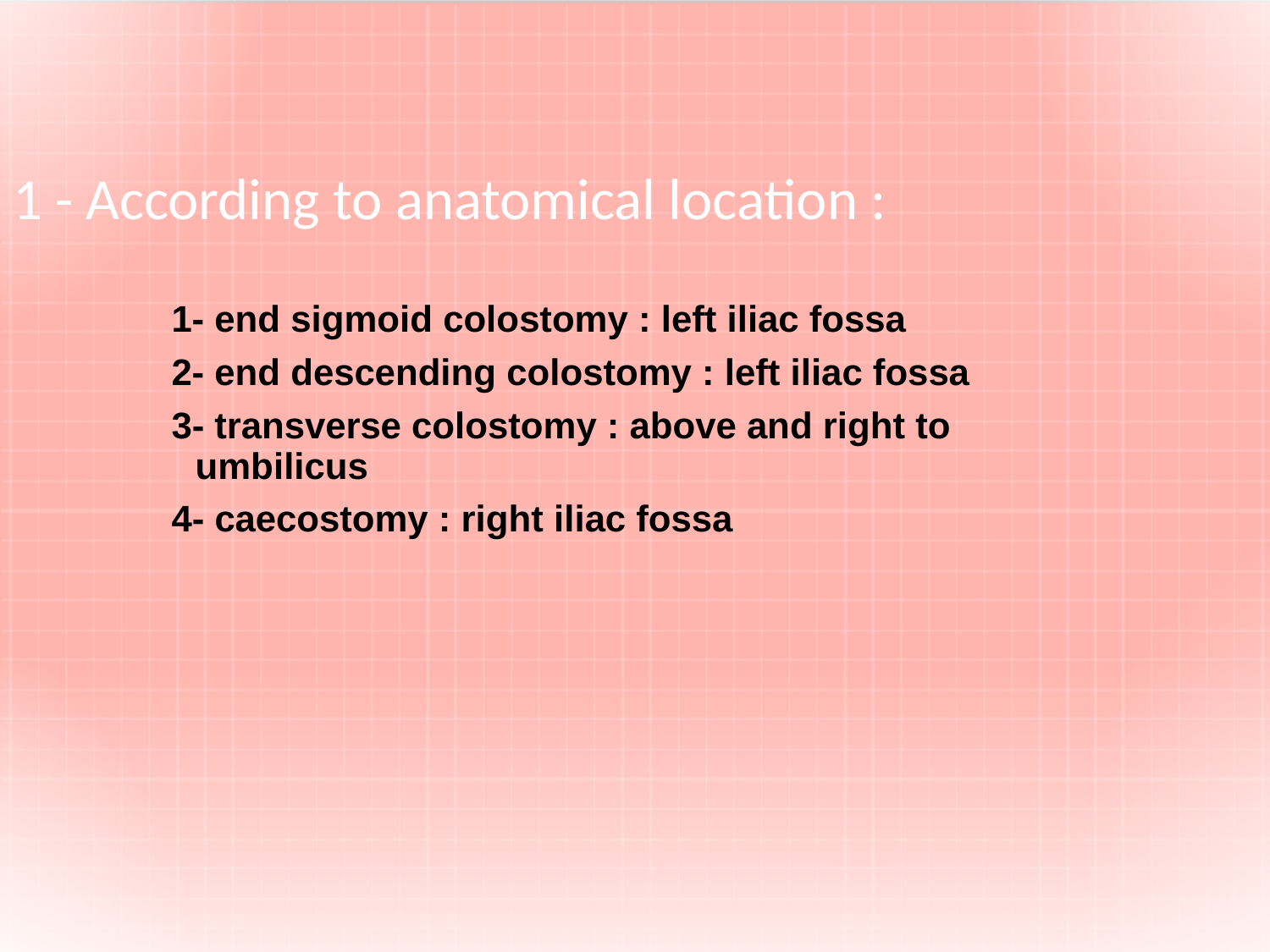

# 1 - According to anatomical location :
1- end sigmoid colostomy : left iliac fossa
2- end descending colostomy : left iliac fossa
3- transverse colostomy : above and right to umbilicus
4- caecostomy : right iliac fossa